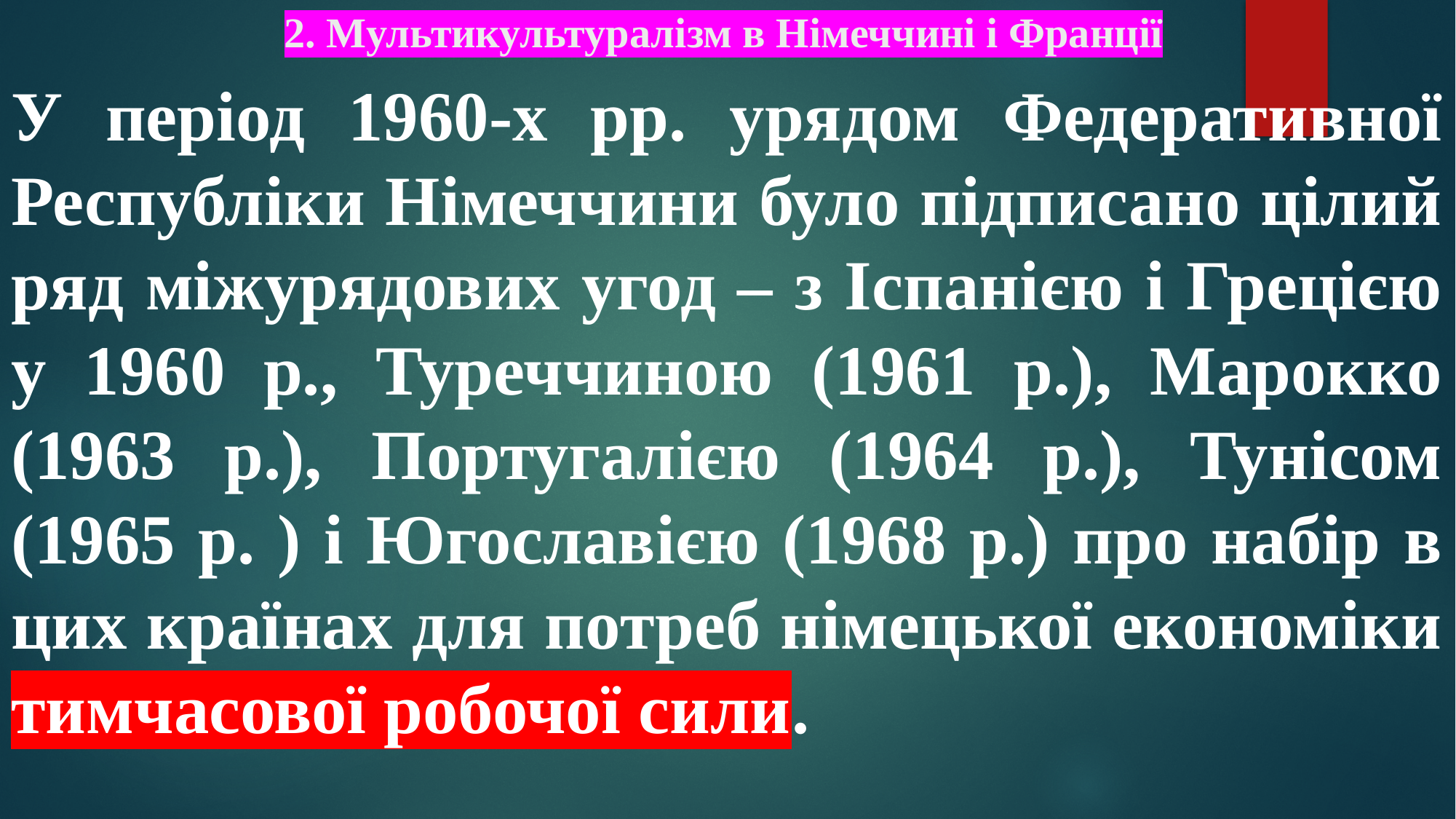

# 2. Мультикультуралізм в Німеччині і Франції
У період 1960-х рр. урядом Федеративної Республіки Німеччини було підписано цілий ряд міжурядових угод – з Іспанією і Грецією у 1960 р., Туреччиною (1961 р.), Марокко (1963 р.), Португалією (1964 р.), Тунісом (1965 р. ) і Югославією (1968 р.) про набір в цих країнах для потреб німецької економіки тимчасової робочої сили.